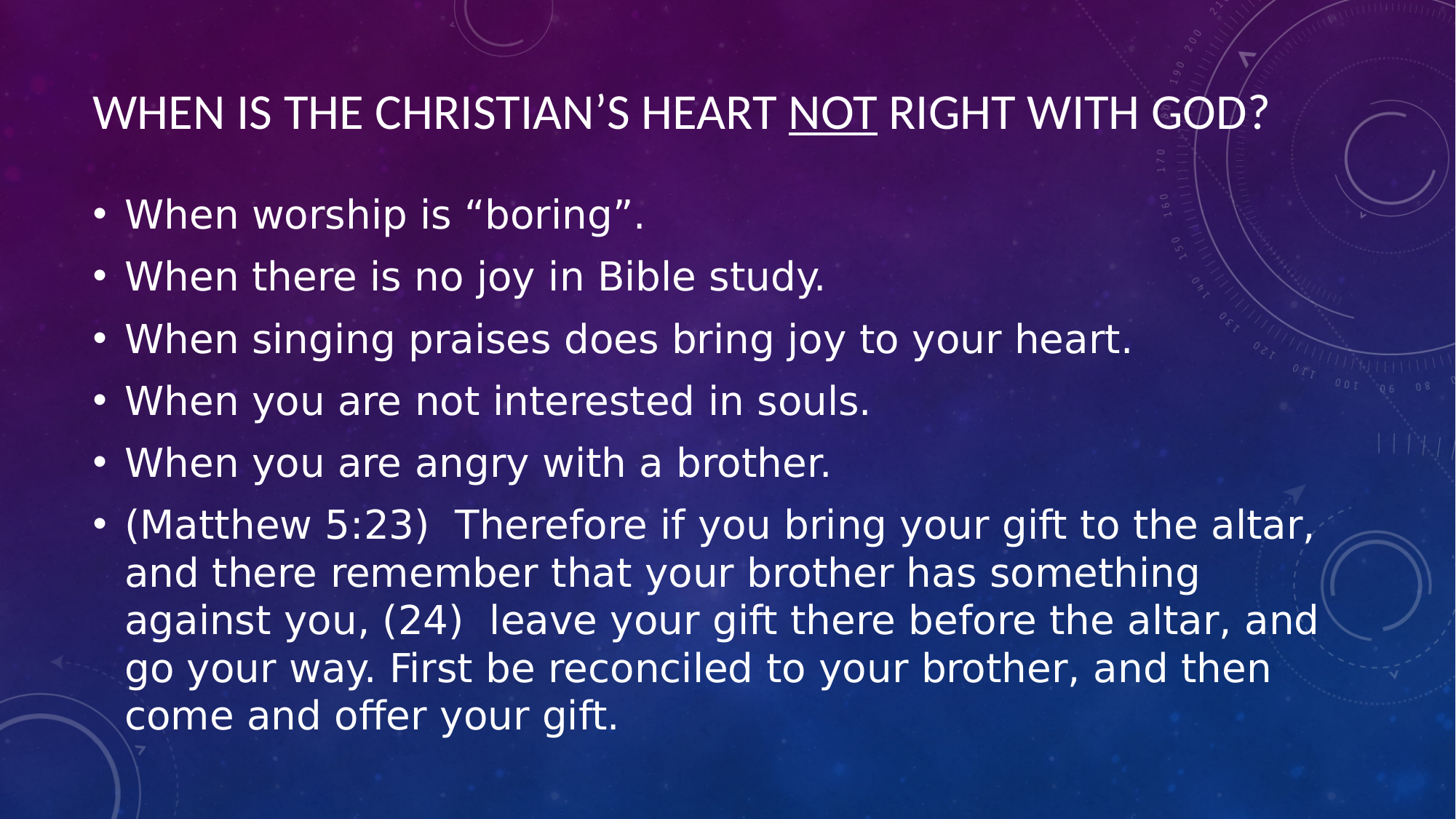

# When is the Christian’s heart not right with god?
When worship is “boring”.
When there is no joy in Bible study.
When singing praises does bring joy to your heart.
When you are not interested in souls.
When you are angry with a brother.
(Matthew 5:23)  Therefore if you bring your gift to the altar, and there remember that your brother has something against you, (24)  leave your gift there before the altar, and go your way. First be reconciled to your brother, and then come and offer your gift.